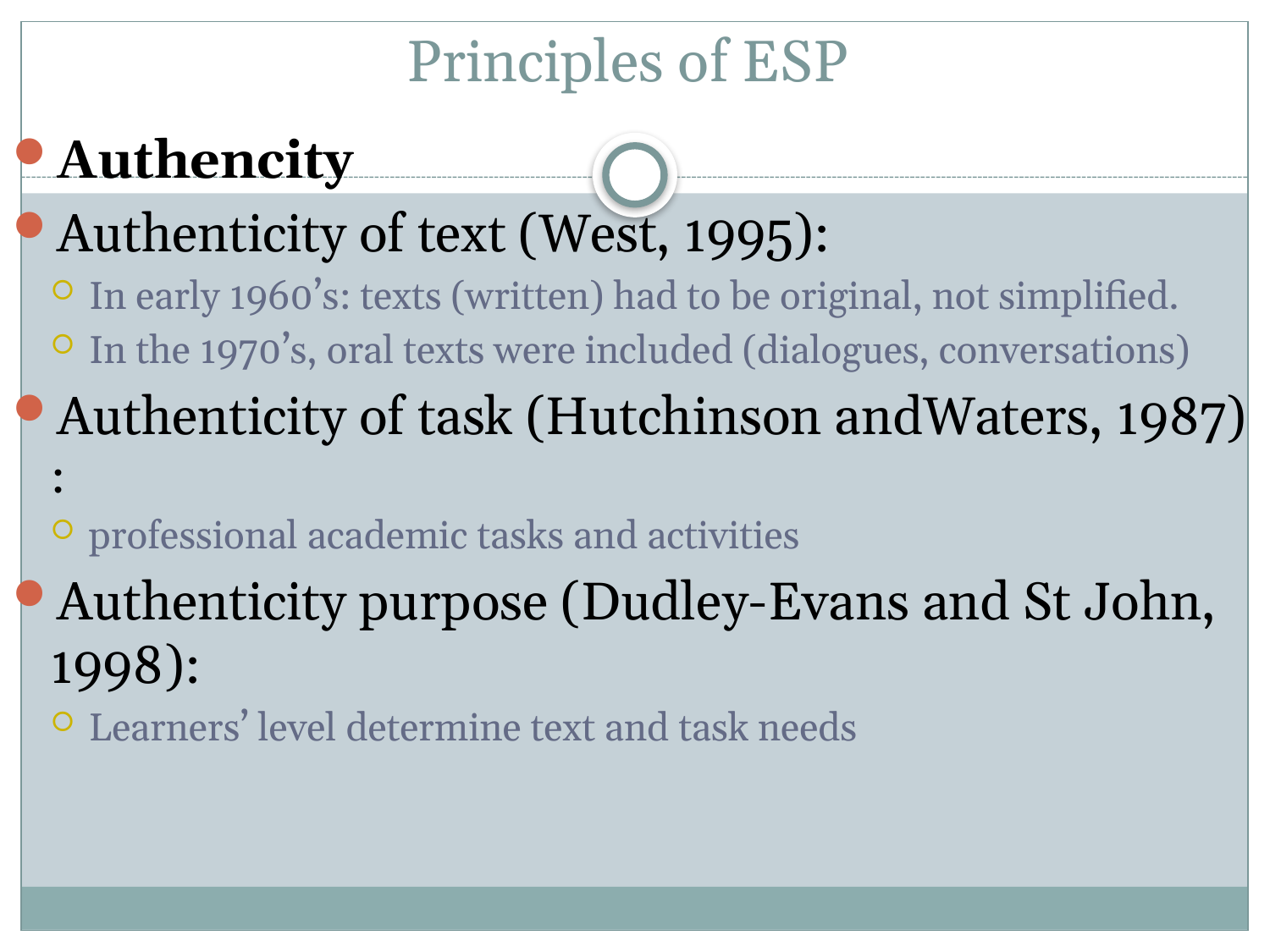

# Principles of ESP
Authencity
Authenticity of text (West, 1995):
In early 1960’s: texts (written) had to be original, not simplified.
In the 1970’s, oral texts were included (dialogues, conversations)
Authenticity of task (Hutchinson andWaters, 1987) :
professional academic tasks and activities
Authenticity purpose (Dudley-Evans and St John, 1998):
Learners’ level determine text and task needs